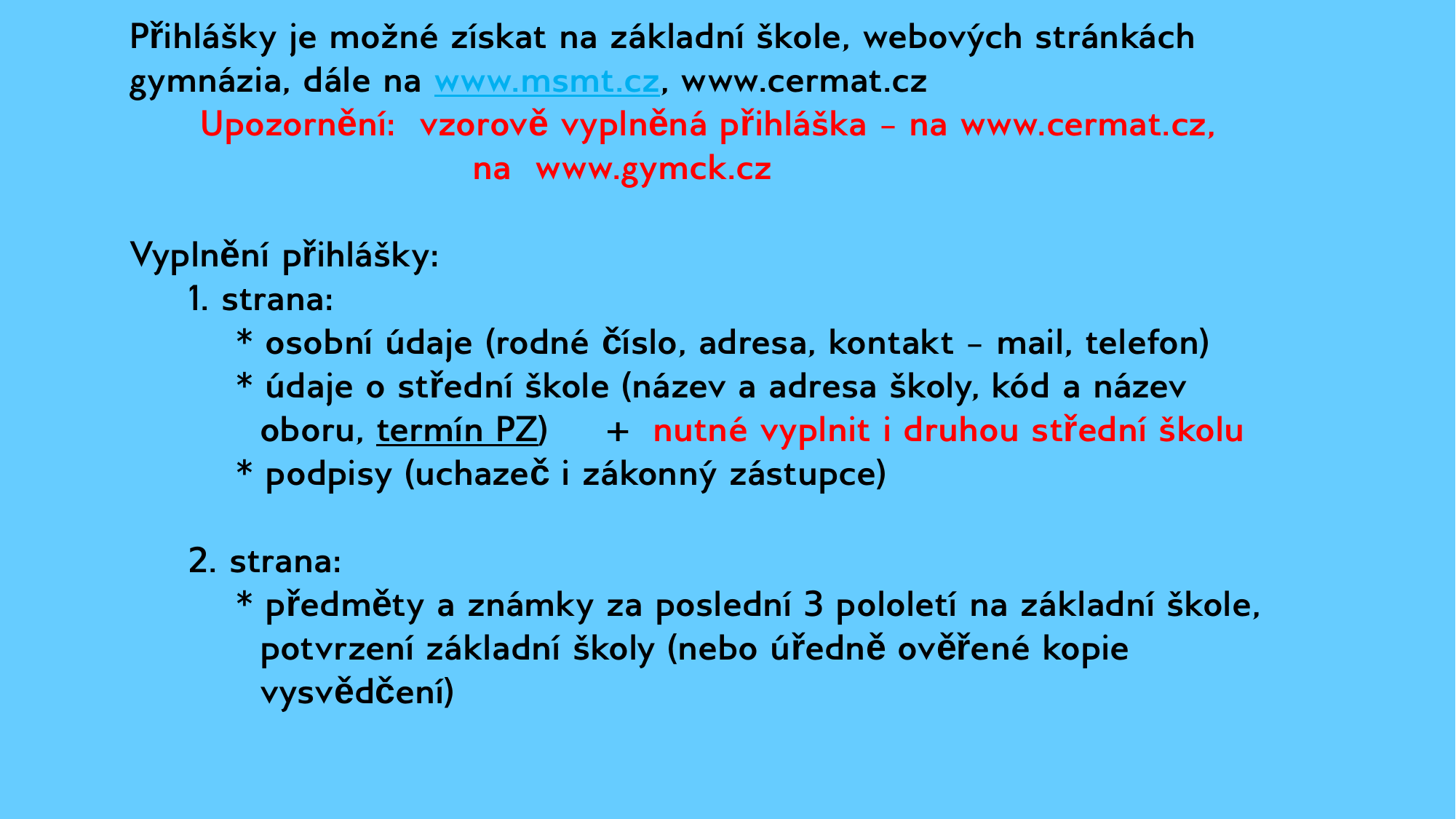

Přihlášky je možné získat na základní škole, webových stránkách gymnázia, dále na www.msmt.cz, www.cermat.cz
      Upozornění:  vzorově vyplněná přihláška – na www.cermat.cz,
                             na  www.gymck.cz

Vyplnění přihlášky:
     1. strana:
         * osobní údaje (rodné číslo, adresa, kontakt – mail, telefon)
         * údaje o střední škole (název a adresa školy, kód a název
           oboru, termín PZ)     +  nutné vyplnit i druhou střední školu
         * podpisy (uchazeč i zákonný zástupce)

     2. strana:
         * předměty a známky za poslední 3 pololetí na základní škole,
           potvrzení základní školy (nebo úředně ověřené kopie
           vysvědčení)